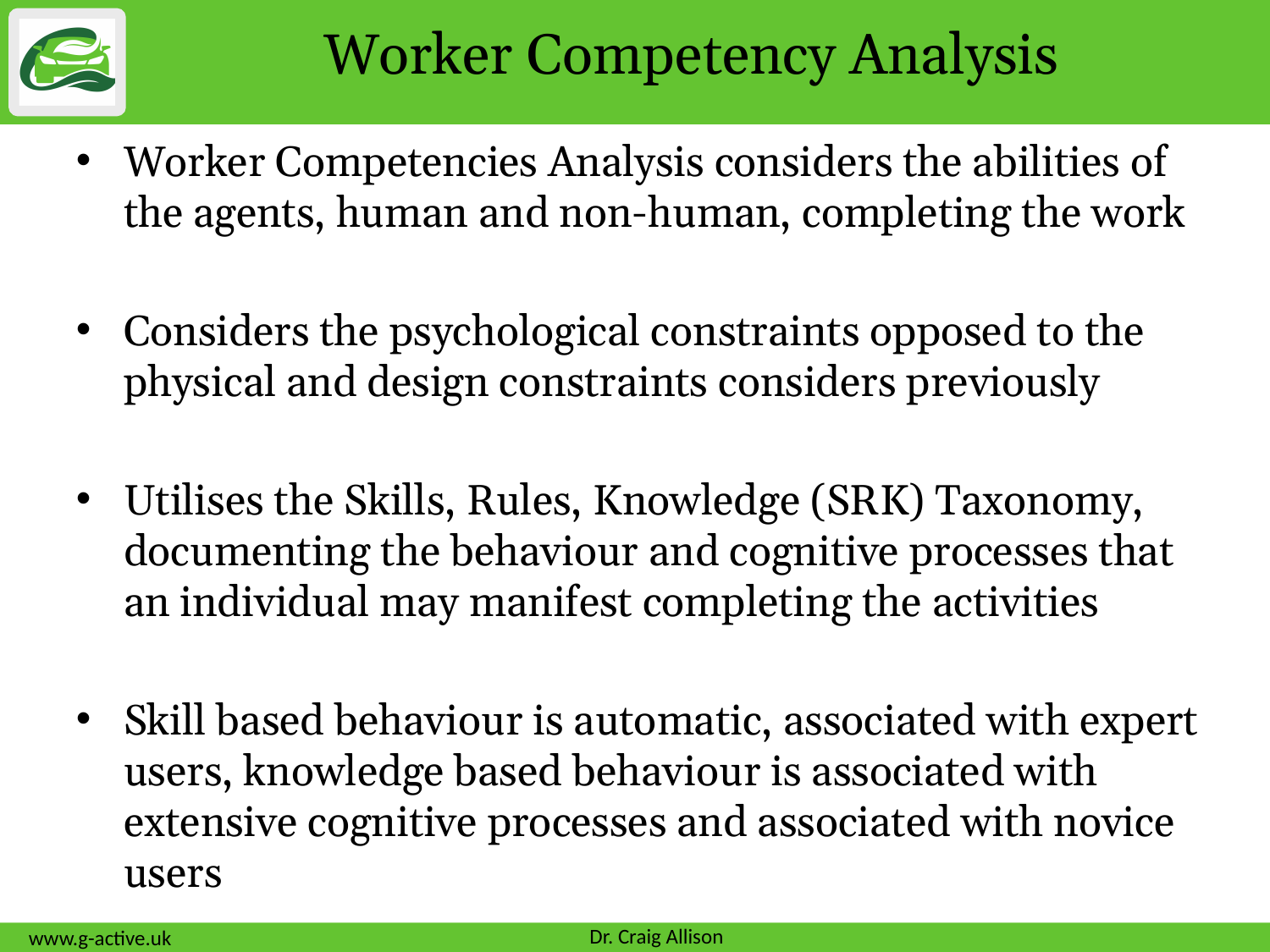

# Worker Competency Analysis
Worker Competencies Analysis considers the abilities of the agents, human and non-human, completing the work

Considers the psychological constraints opposed to the physical and design constraints considers previously

Utilises the Skills, Rules, Knowledge (SRK) Taxonomy, documenting the behaviour and cognitive processes that an individual may manifest completing the activities

Skill based behaviour is automatic, associated with expert users, knowledge based behaviour is associated with extensive cognitive processes and associated with novice users